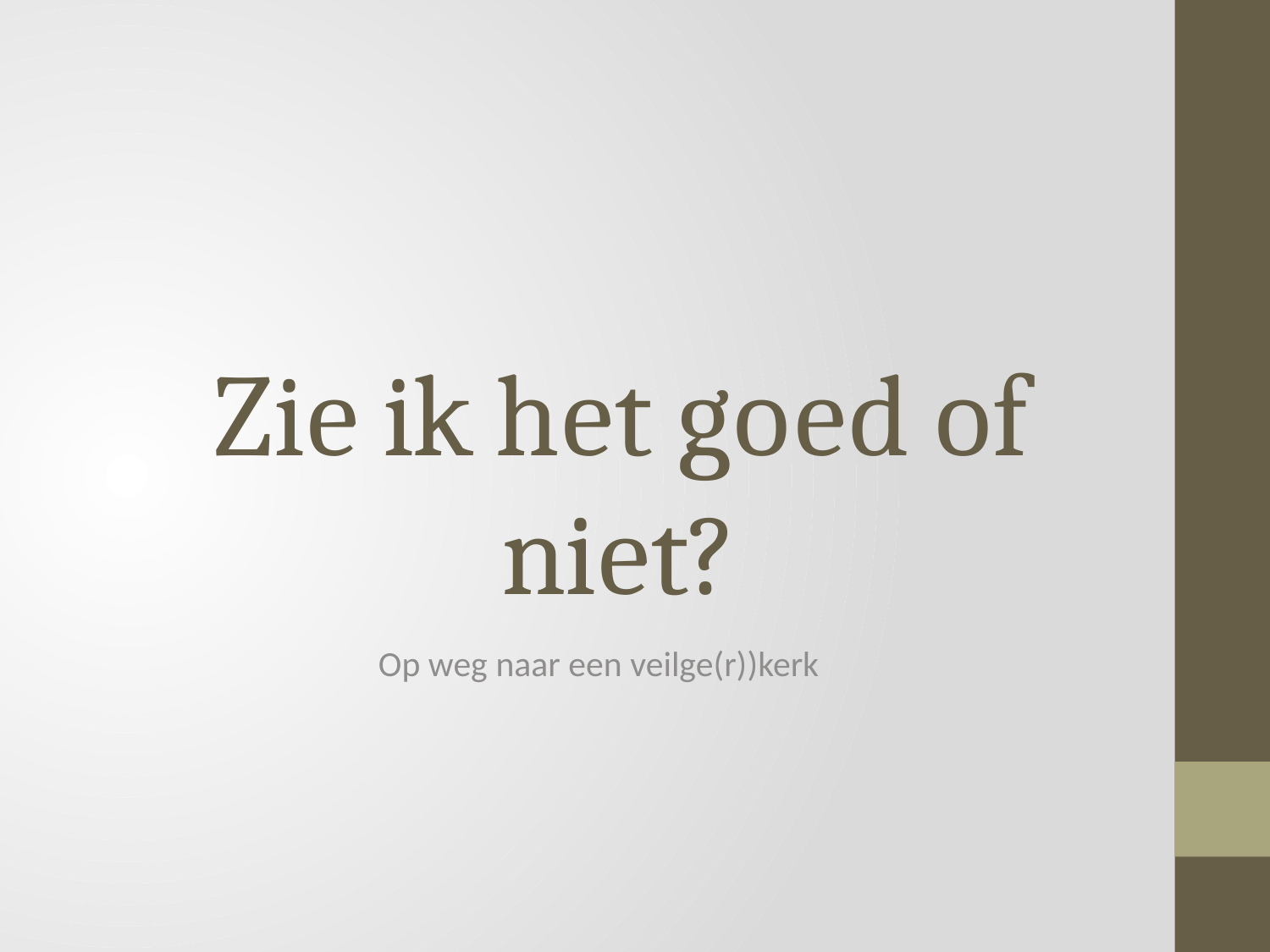

# Zie ik het goed of niet?
Op weg naar een veilge(r))kerk